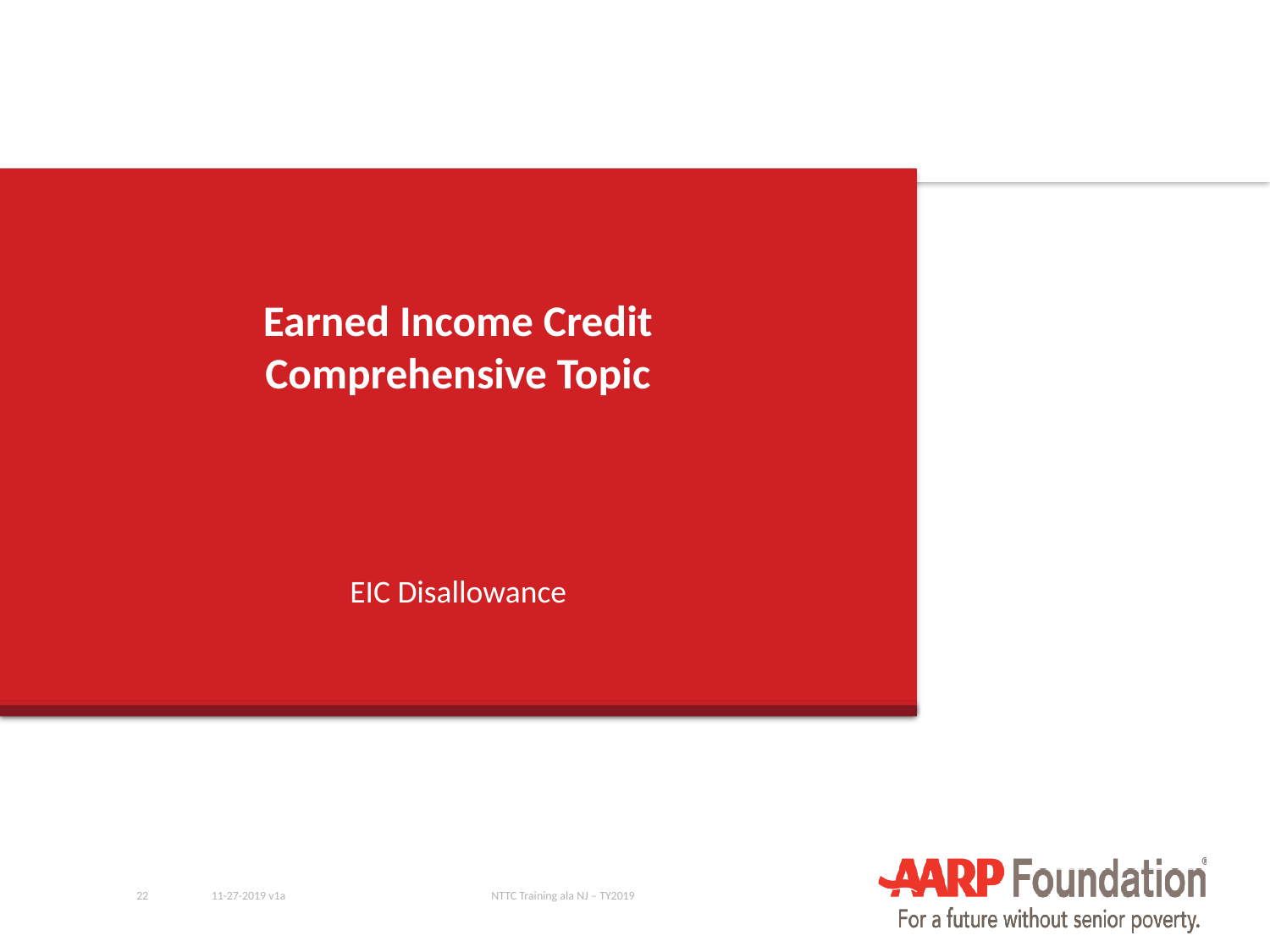

# Earned Income Credit Comprehensive Topic
EIC Disallowance
22
11-27-2019 v1a
NTTC Training ala NJ – TY2019